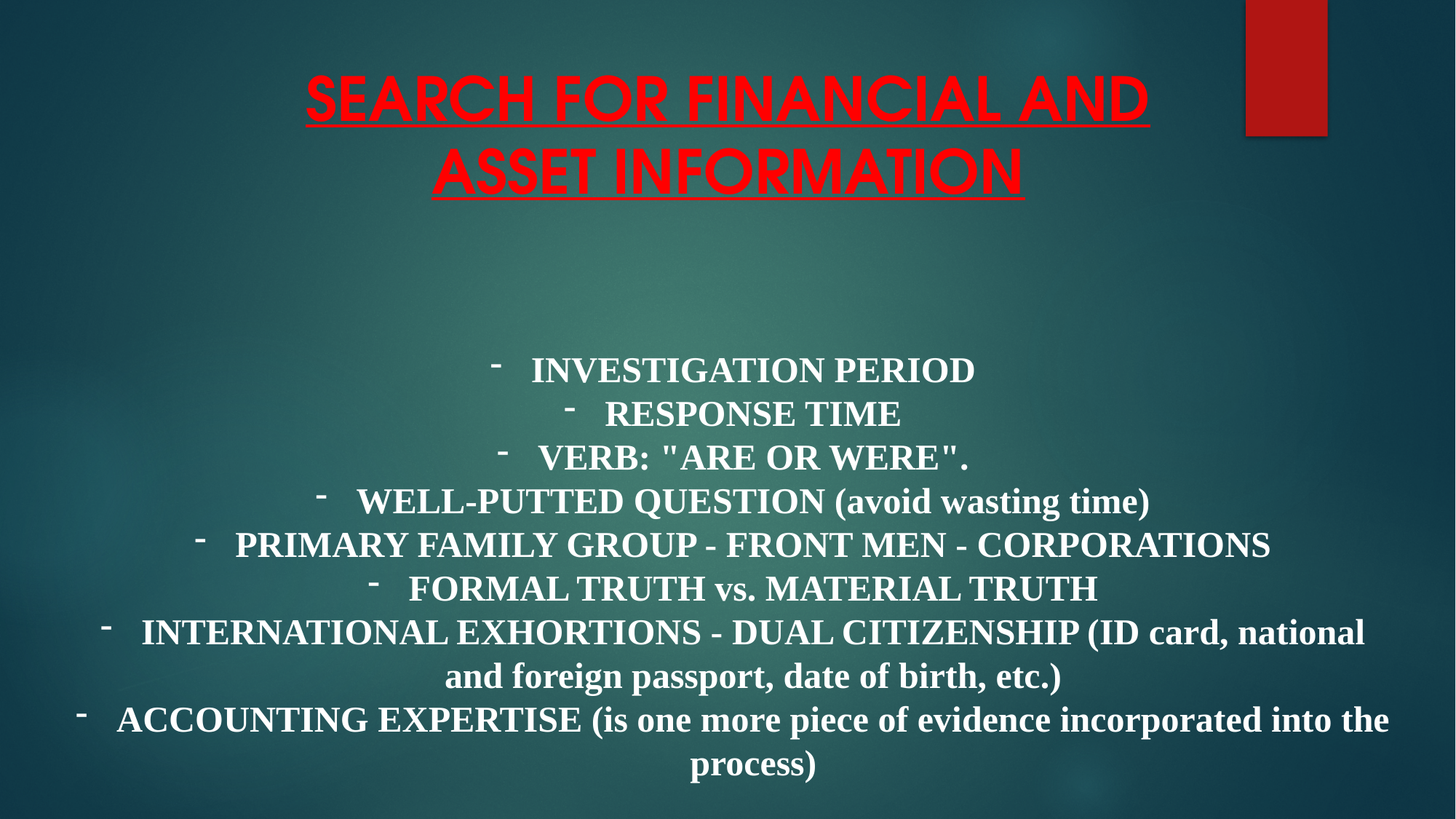

SEARCH FOR FINANCIAL AND ASSET INFORMATION
INVESTIGATION PERIOD
RESPONSE TIME
VERB: "ARE OR WERE".
WELL-PUTTED QUESTION (avoid wasting time)
PRIMARY FAMILY GROUP - FRONT MEN - CORPORATIONS
FORMAL TRUTH vs. MATERIAL TRUTH
INTERNATIONAL EXHORTIONS - DUAL CITIZENSHIP (ID card, national and foreign passport, date of birth, etc.)
ACCOUNTING EXPERTISE (is one more piece of evidence incorporated into the process)